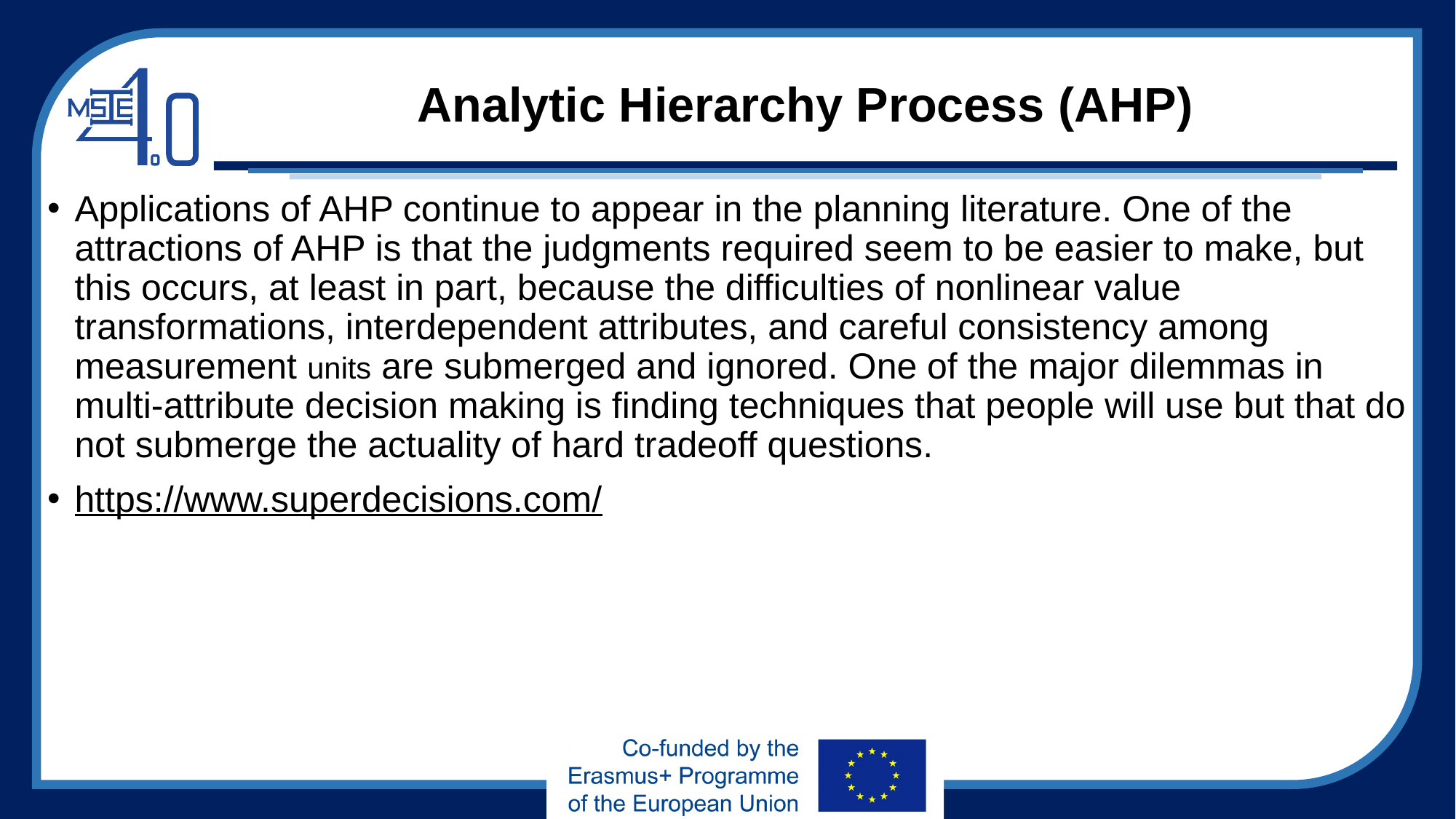

# Analytic Hierarchy Process (AHP)
Applications of AHP continue to appear in the planning literature. One of the attractions of AHP is that the judgments required seem to be easier to make, but this occurs, at least in part, because the difficulties of nonlinear value transformations, interdependent attributes, and careful consistency among measurement units are submerged and ignored. One of the major dilemmas in multi-attribute decision making is finding techniques that people will use but that do not submerge the actuality of hard tradeoff questions.
https://www.superdecisions.com/